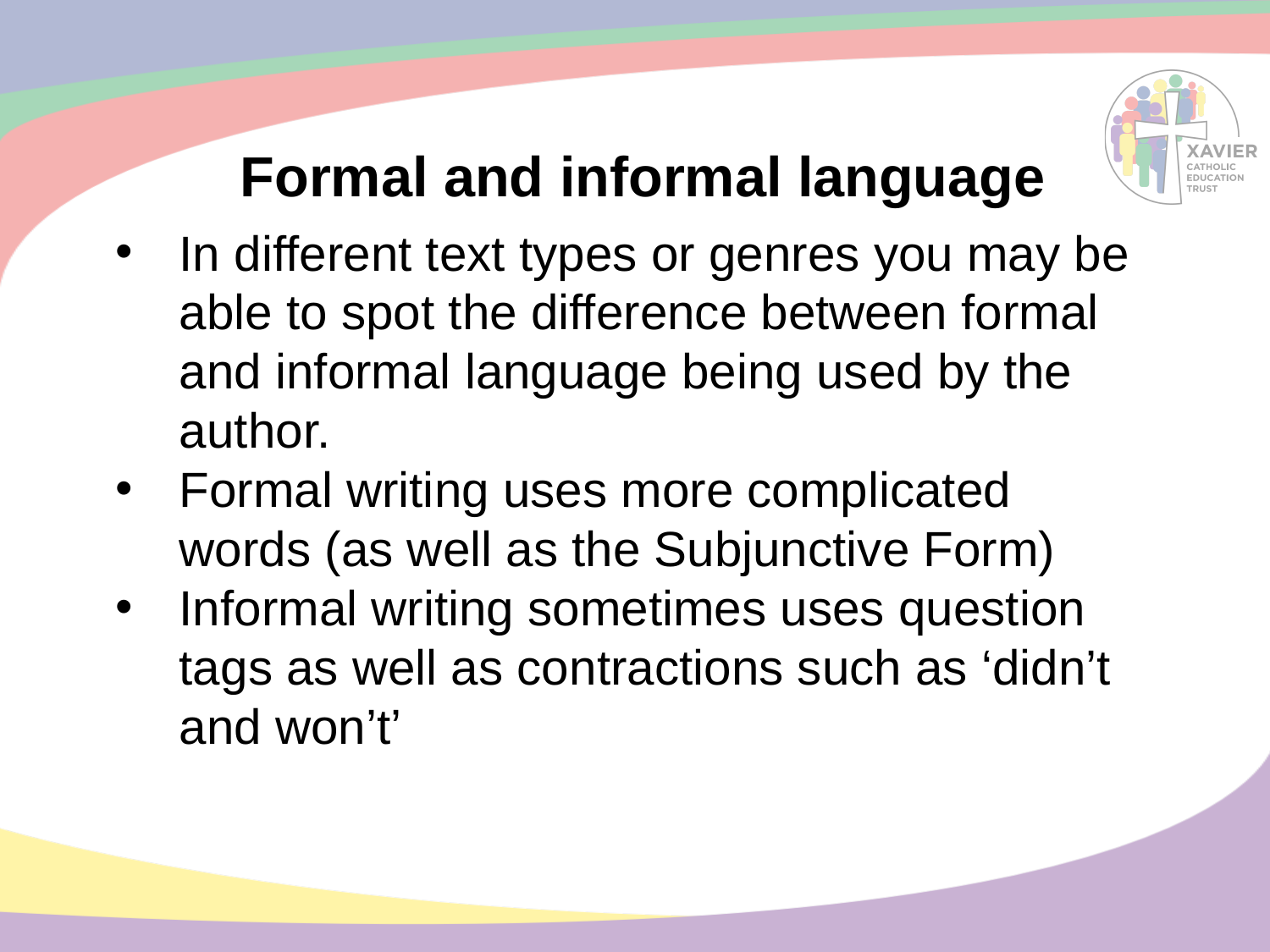

# Formal and informal language
In different text types or genres you may be able to spot the difference between formal and informal language being used by the author.
Formal writing uses more complicated words (as well as the Subjunctive Form)
Informal writing sometimes uses question tags as well as contractions such as ‘didn’t and won’t’